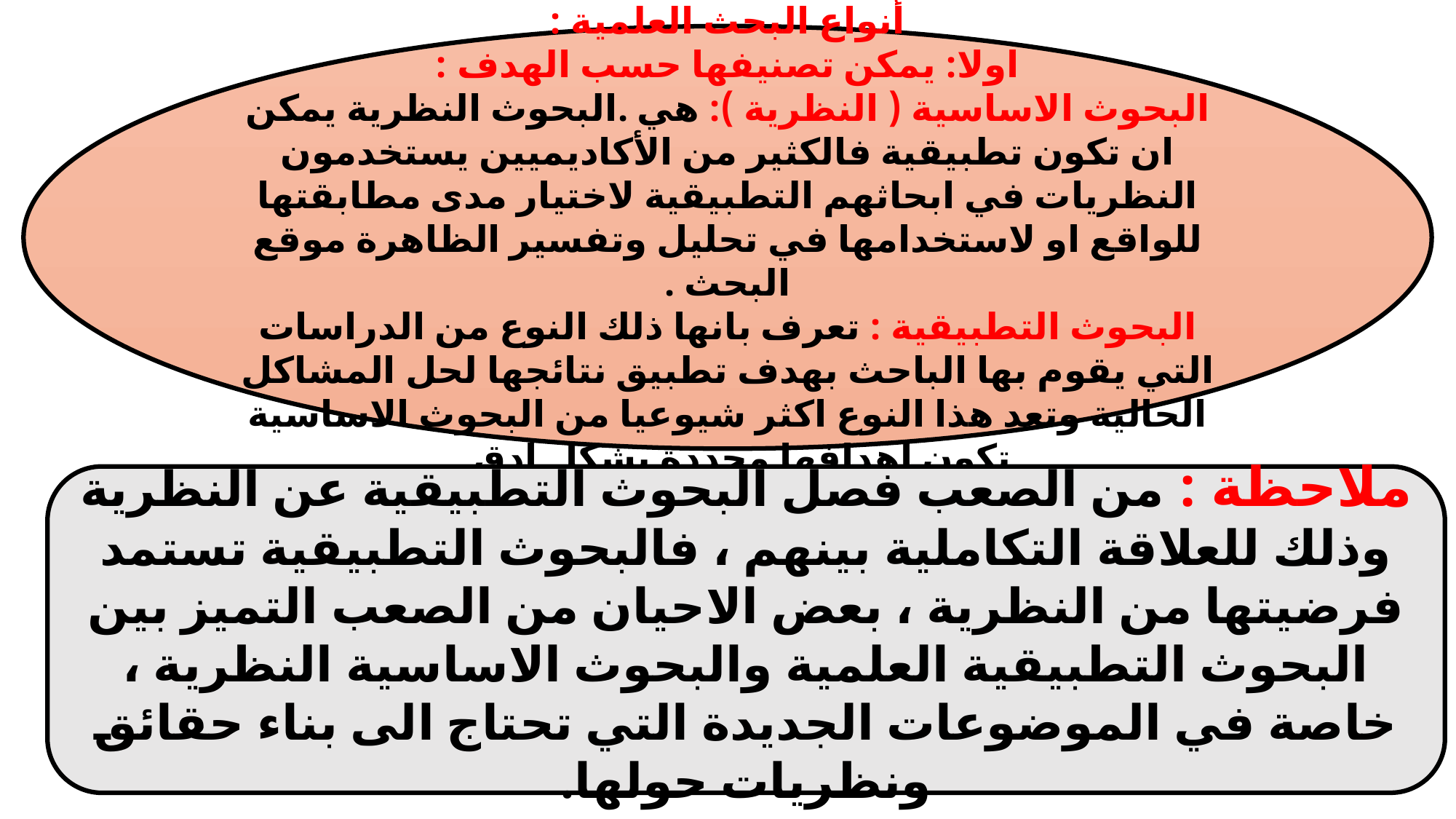

أنواع البحث العلمية :
اولا: يمكن تصنيفها حسب الهدف :
البحوث الاساسية ( النظرية ): هي .البحوث النظرية يمكن ان تكون تطبيقية فالكثير من الأكاديميين يستخدمون النظريات في ابحاثهم التطبيقية لاختيار مدى مطابقتها للواقع او لاستخدامها في تحليل وتفسير الظاهرة موقع البحث .
البحوث التطبيقية : تعرف بانها ذلك النوع من الدراسات التي يقوم بها الباحث بهدف تطبيق نتائجها لحل المشاكل الحالية وتعد هذا النوع اكثر شيوعيا من البحوث الاساسية تكون اهدافها محددة بشكل ادق .
ملاحظة : من الصعب فصل البحوث التطبيقية عن النظرية وذلك للعلاقة التكاملية بينهم ، فالبحوث التطبيقية تستمد فرضيتها من النظرية ، بعض الاحيان من الصعب التميز بين البحوث التطبيقية العلمية والبحوث الاساسية النظرية ، خاصة في الموضوعات الجديدة التي تحتاج الى بناء حقائق ونظريات حولها.